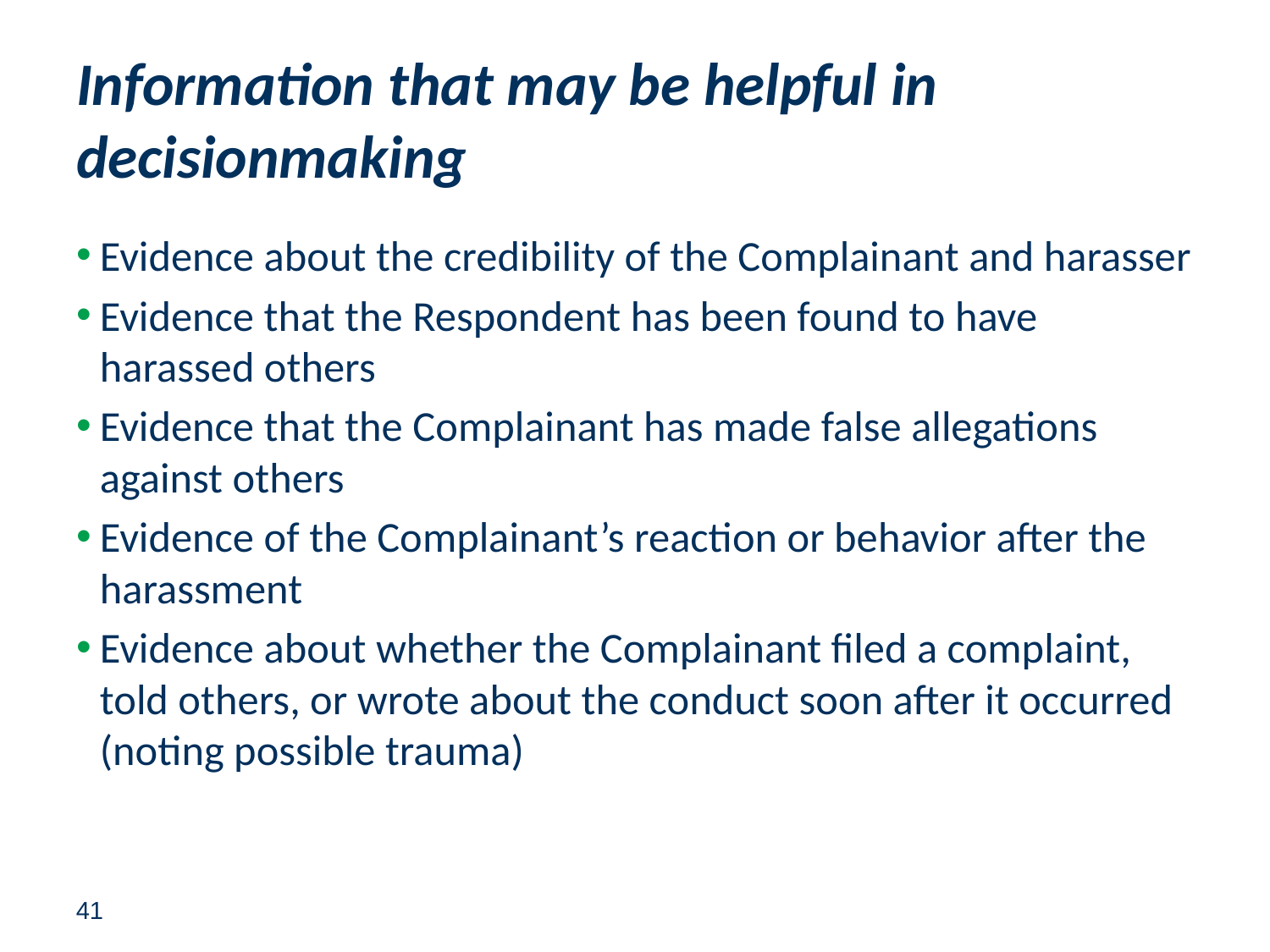

# Information that may be helpful in decisionmaking
Evidence about the credibility of the Complainant and harasser
Evidence that the Respondent has been found to have harassed others
Evidence that the Complainant has made false allegations against others
Evidence of the Complainant’s reaction or behavior after the harassment
Evidence about whether the Complainant filed a complaint, told others, or wrote about the conduct soon after it occurred (noting possible trauma)